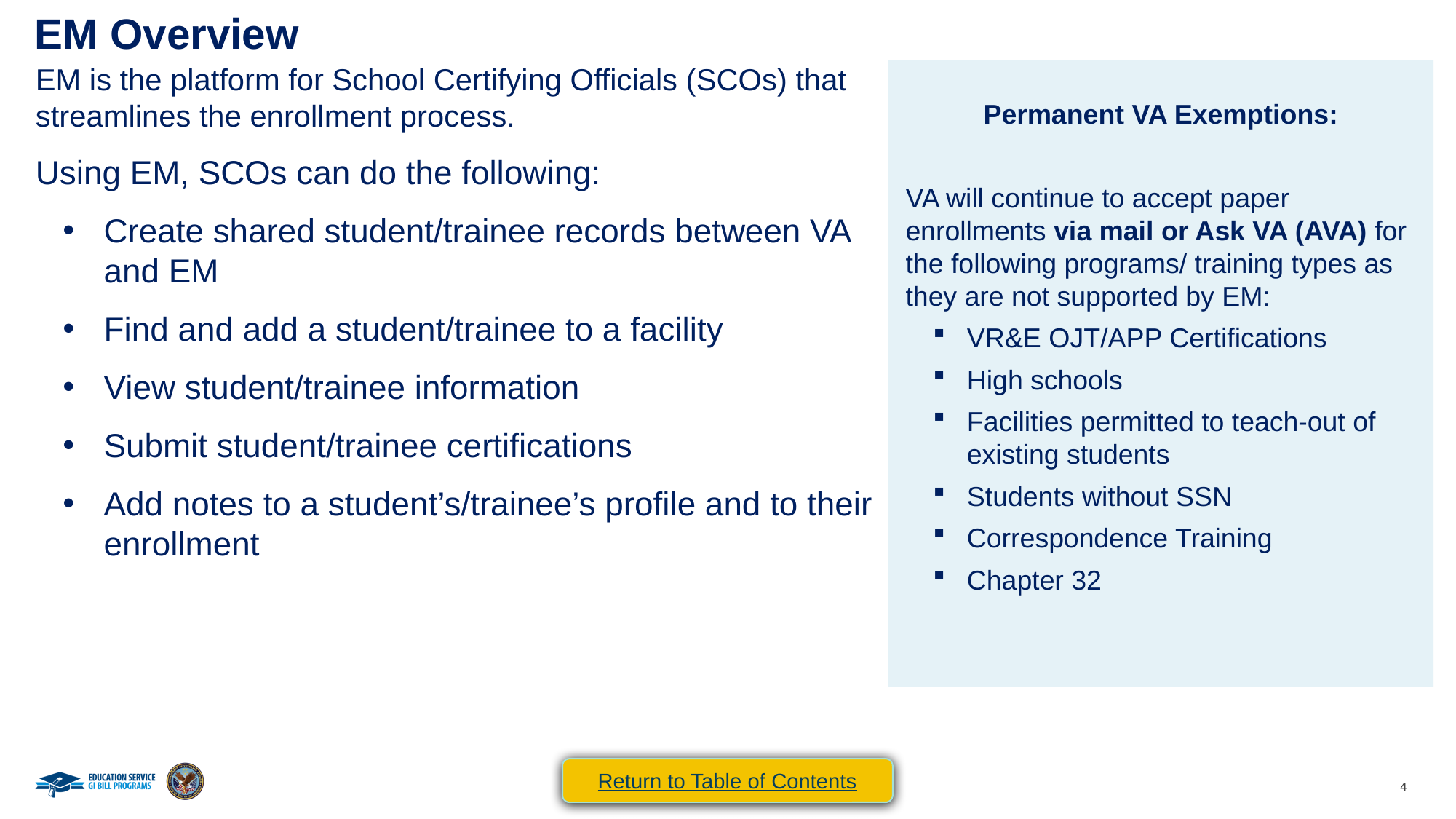

# EM Overview
EM is the platform for School Certifying Officials (SCOs) that streamlines the enrollment process.
Using EM, SCOs can do the following:
Create shared student/trainee records between VA and EM
Find and add a student/trainee to a facility
View student/trainee information​
Submit student/trainee certifications
Add notes to a student’s/trainee’s profile and to their enrollment

Permanent VA Exemptions:

VA will continue to accept paper enrollments via mail or Ask VA (AVA) for the following programs/ training types as they are not supported by EM:
VR&E OJT/APP Certifications
High schools
Facilities permitted to teach-out of existing students
Students without SSN
Correspondence Training
Chapter 32

Return to Table of Contents